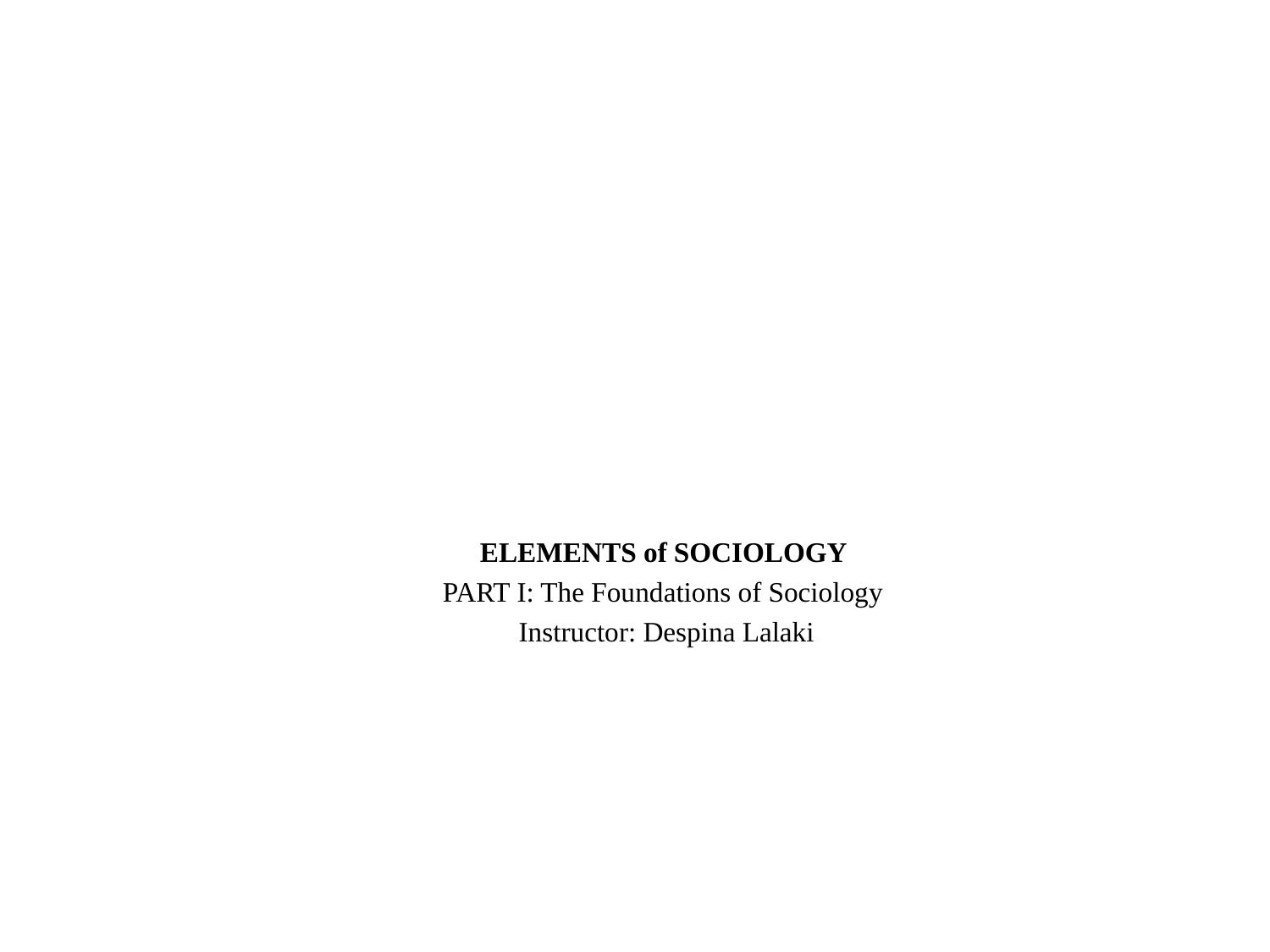

ELEMENTS of SOCIOLOGY
PART I: The Foundations of Sociology
Instructor: Despina Lalaki